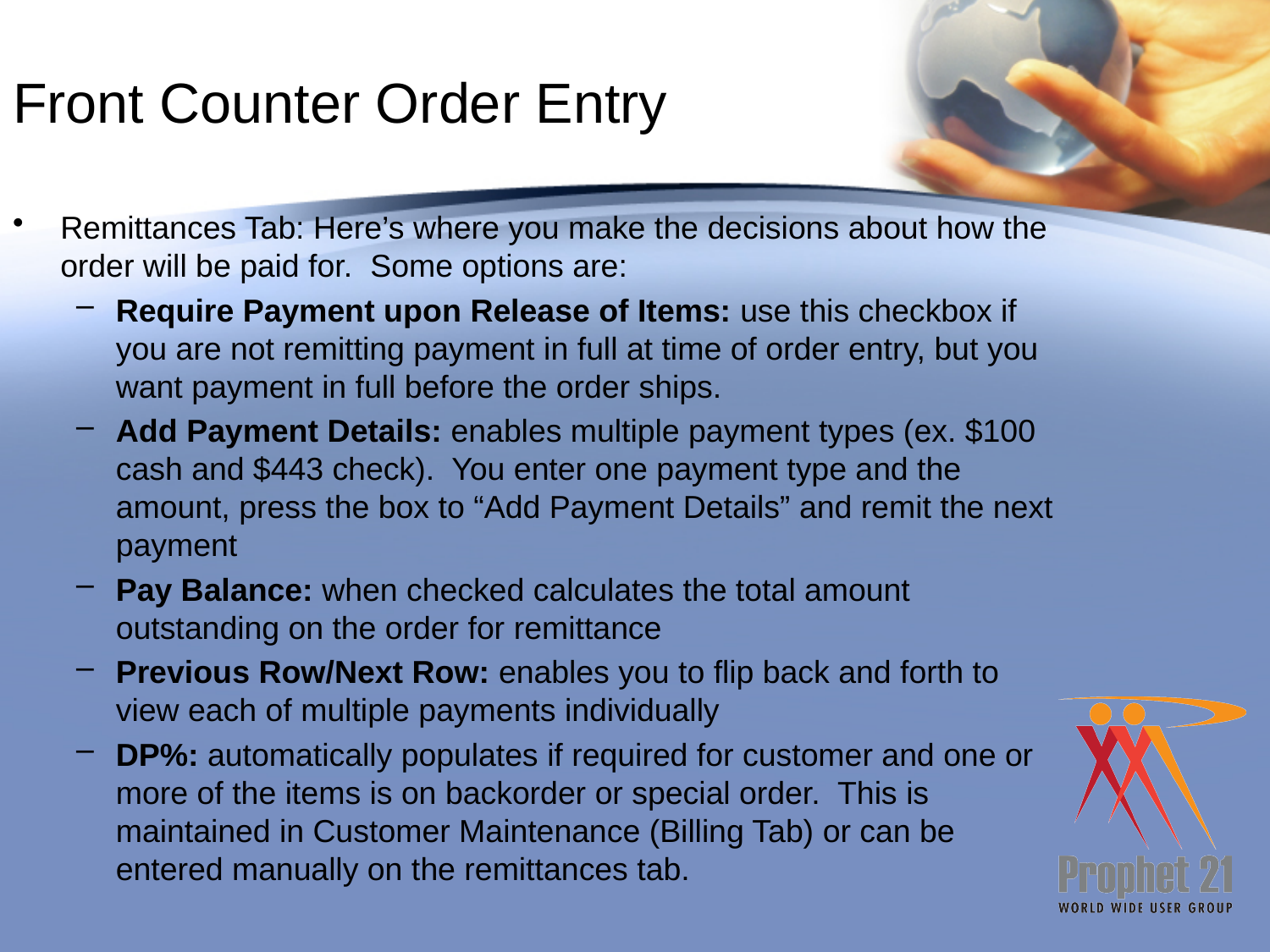

# Front Counter Order Entry
Remittances Tab: Here’s where you make the decisions about how the order will be paid for.  Some options are:
Require Payment upon Release of Items: use this checkbox if you are not remitting payment in full at time of order entry, but you want payment in full before the order ships.
Add Payment Details: enables multiple payment types (ex. $100 cash and $443 check).  You enter one payment type and the amount, press the box to “Add Payment Details” and remit the next payment
Pay Balance: when checked calculates the total amount outstanding on the order for remittance
Previous Row/Next Row: enables you to flip back and forth to view each of multiple payments individually
DP%: automatically populates if required for customer and one or more of the items is on backorder or special order.  This is maintained in Customer Maintenance (Billing Tab) or can be entered manually on the remittances tab.